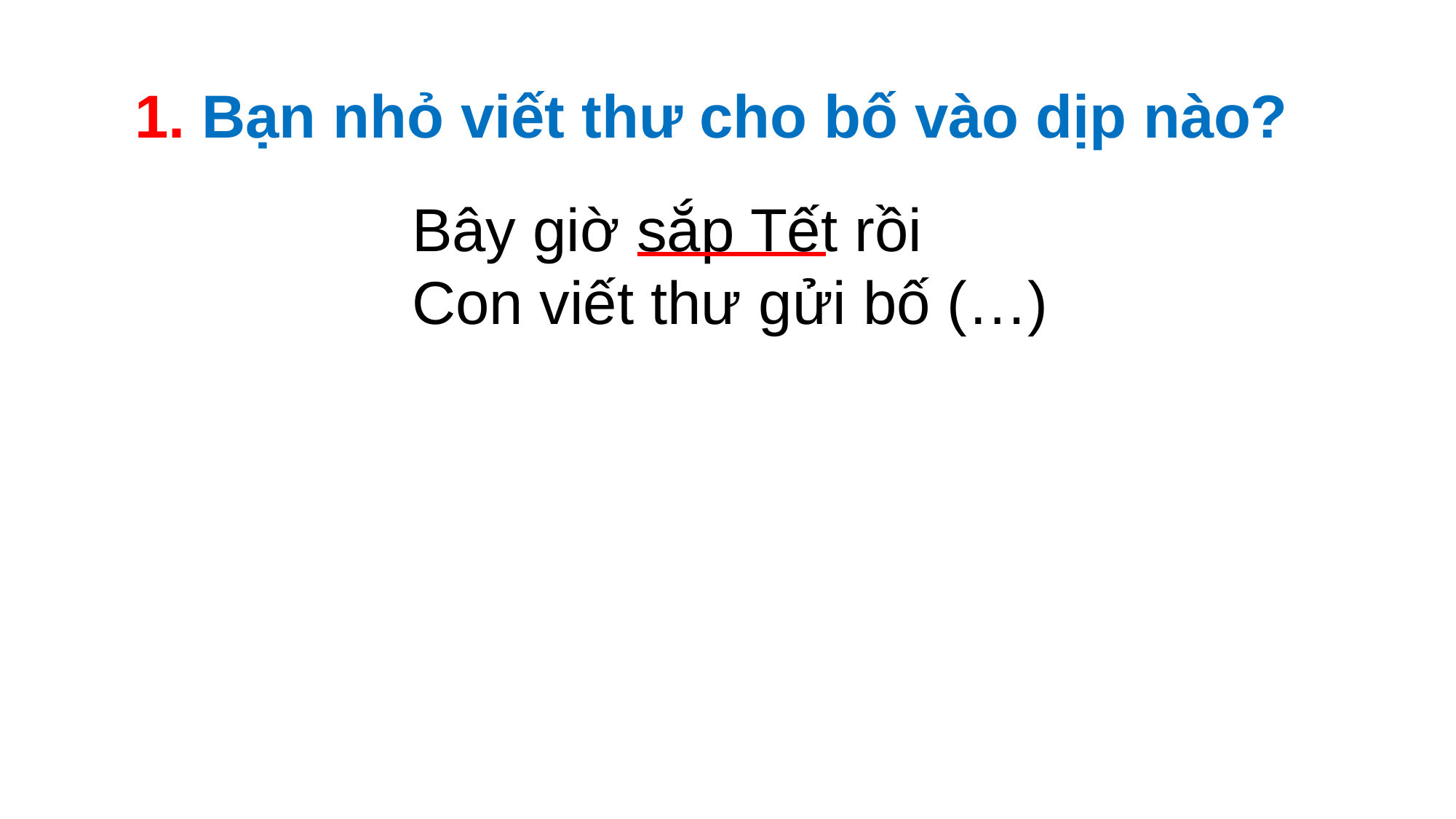

1. Bạn nhỏ viết thư cho bố vào dịp nào?
Bây giờ sắp Tết rồi
Con viết thư gửi bố (…)